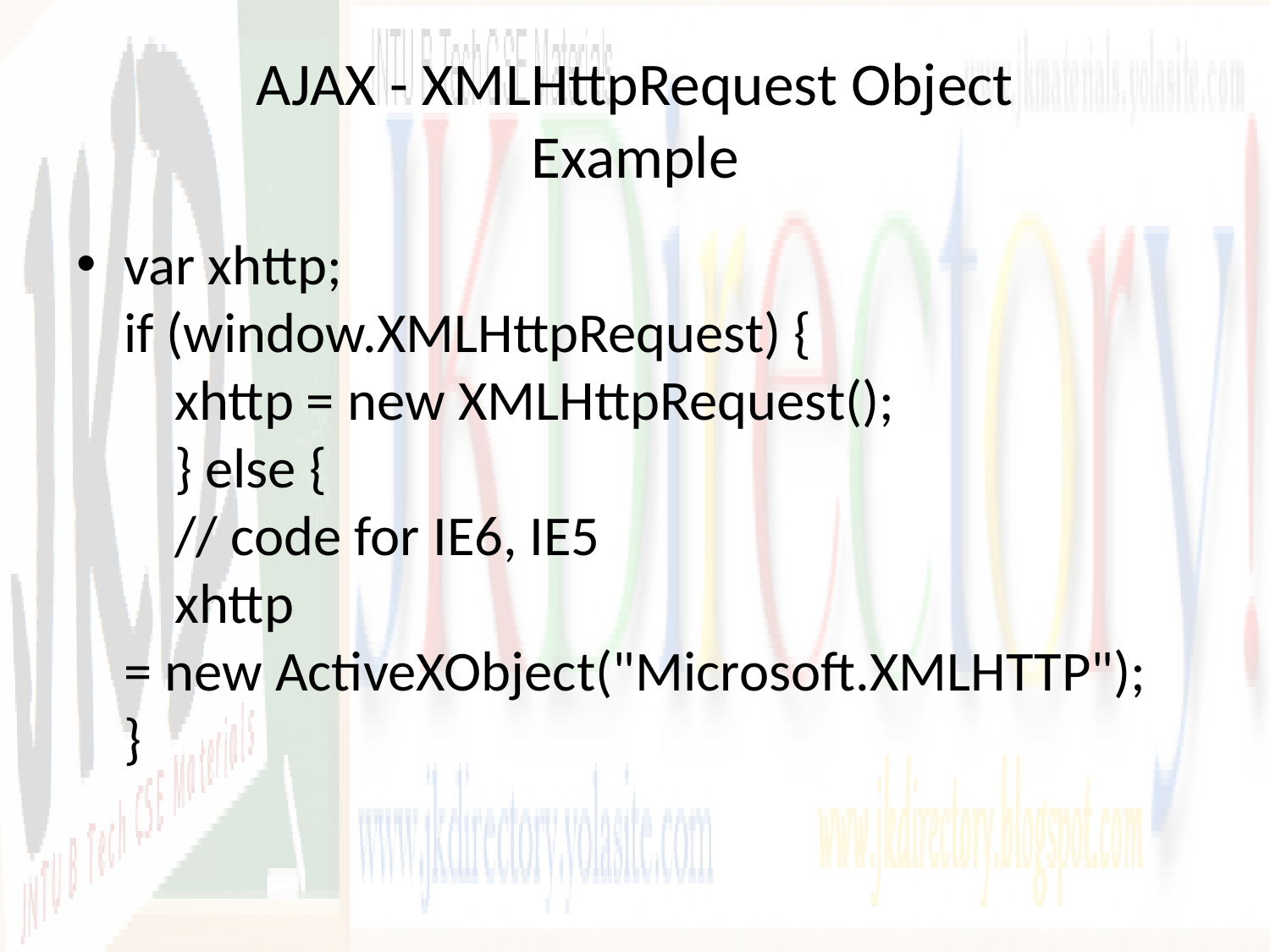

# AJAX - XMLHttpRequest Object Example
var xhttp;
if (window.XMLHttpRequest) {
    xhttp = new XMLHttpRequest();
    } else {
    // code for IE6, IE5
    xhttp = new ActiveXObject("Microsoft.XMLHTTP");
}